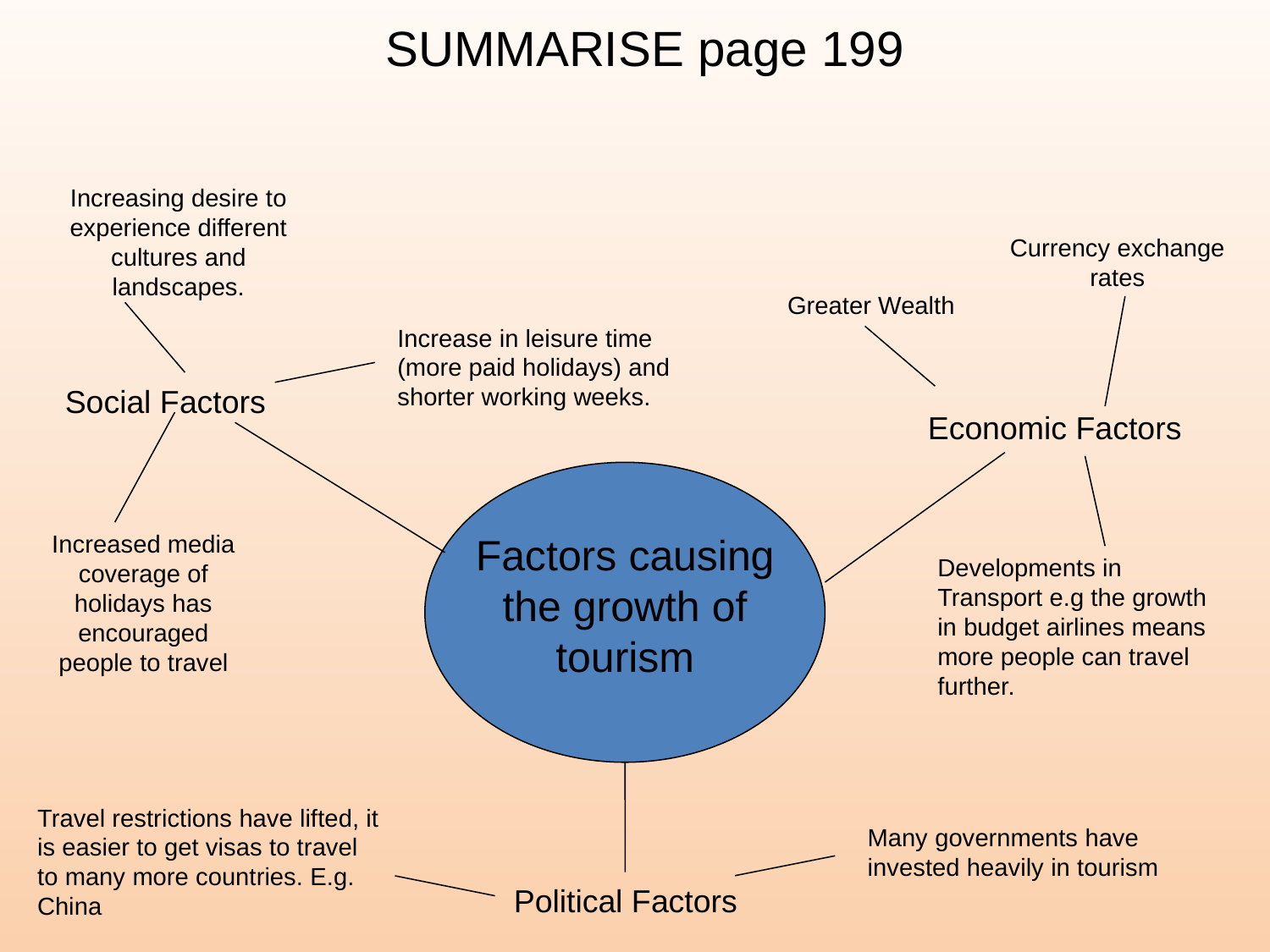

SUMMARISE page 199
Increasing desire to experience different cultures and landscapes.
Currency exchange rates
Greater Wealth

Increase in leisure time (more paid holidays) and shorter working weeks.

Social Factors
Economic Factors

Increased media coverage of holidays has encouraged people to travel
Factors causing the growth of tourism
Developments in Transport e.g the growth in budget airlines means more people can travel further.

Travel restrictions have lifted, it is easier to get visas to travel to many more countries. E.g. China
Many governments have invested heavily in tourism

Political Factors